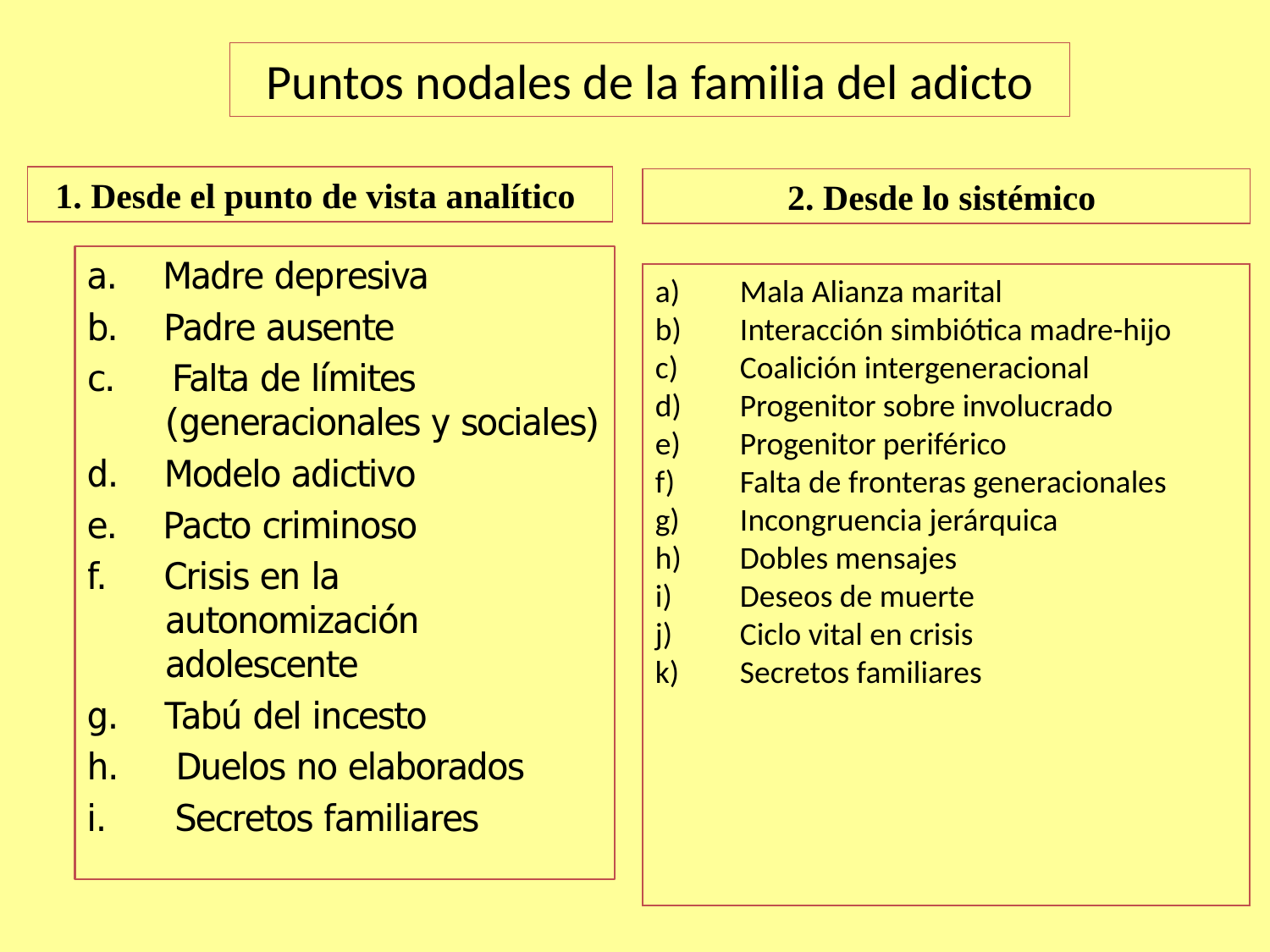

# Puntos nodales de la familia del adicto
1. Desde el punto de vista analítico
2. Desde lo sistémico
a.    Madre depresiva
b.    Padre ausente
c.     Falta de límites (generacionales y sociales)
d.    Modelo adictivo
e.    Pacto criminoso
f.     Crisis en la autonomización adolescente
g.    Tabú del incesto
h.     Duelos no elaborados
i.      Secretos familiares
Mala Alianza marital
Interacción simbiótica madre-hijo
Coalición intergeneracional
Progenitor sobre involucrado
Progenitor periférico
Falta de fronteras generacionales
Incongruencia jerárquica
Dobles mensajes
Deseos de muerte
Ciclo vital en crisis
Secretos familiares